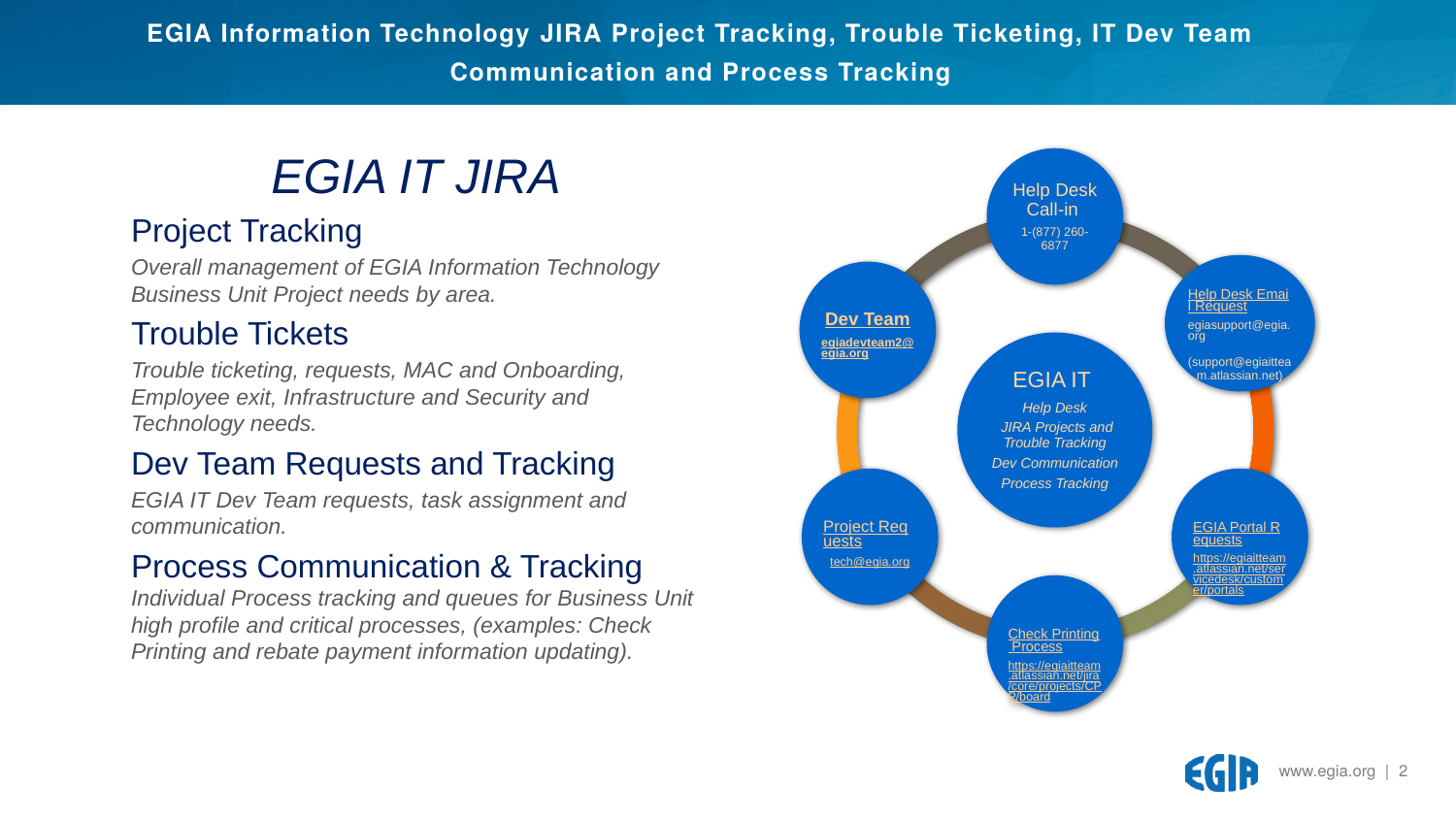

# EGIA Information Technology JIRA Project Tracking, Trouble Ticketing, IT Dev Team Communication and Process Tracking
EGIA IT JIRA
Project Tracking
Overall management of EGIA Information Technology Business Unit Project needs by area.
Trouble Tickets
Trouble ticketing, requests, MAC and Onboarding, Employee exit, Infrastructure and Security and Technology needs.
Dev Team Requests and Tracking
EGIA IT Dev Team requests, task assignment and communication.
Process Communication & Tracking
Individual Process tracking and queues for Business Unit high profile and critical processes, (examples: Check Printing and rebate payment information updating).

EGIA IT
Help Desk
 JIRA Projects and Trouble Tracking
Dev Communication
Process Tracking
Help Desk Call-in
1-(877) 260-6877
Help Desk Email Request
egiasupport@egia.org (support@egiaitteam.atlassian.net)
EGIA Portal Requests
https://egiaitteam.atlassian.net/servicedesk/customer/portals
Check Printing Process
https://egiaitteam.atlassian.net/jira/core/projects/CPP/board
Project Requests
tech@egia.org
Dev Team
egiadevteam2@egia.org